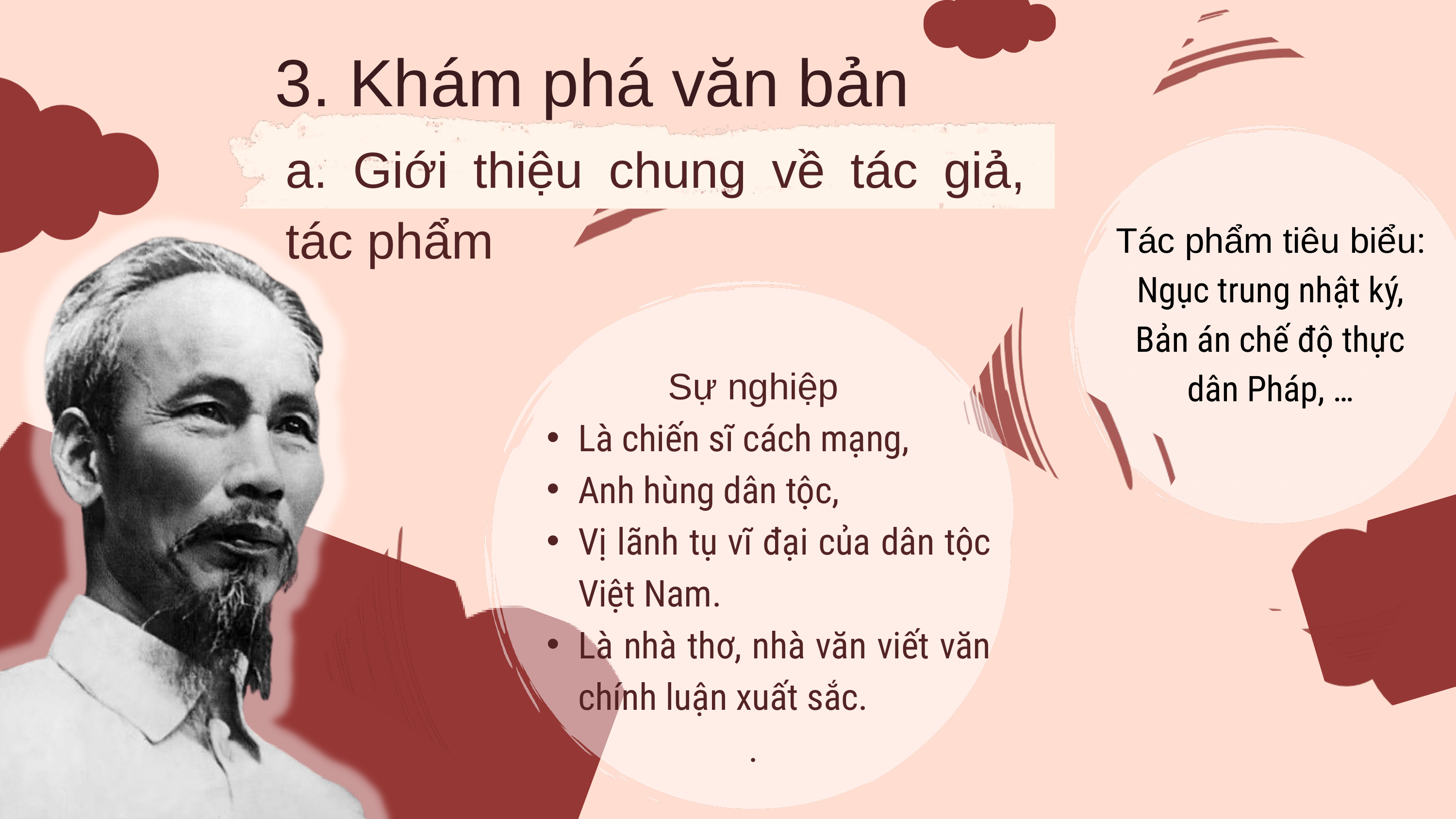

3. Khám phá văn bản

a. Giới thiệu chung về tác giả, tác phẩm

Tác phẩm tiêu biểu: Ngục trung nhật ký, Bản án chế độ thực dân Pháp, …

Sự nghiệp
Là chiến sĩ cách mạng,
Anh hùng dân tộc,
Vị lãnh tụ vĩ đại của dân tộc Việt Nam.
Là nhà thơ, nhà văn viết văn chính luận xuất sắc.
.